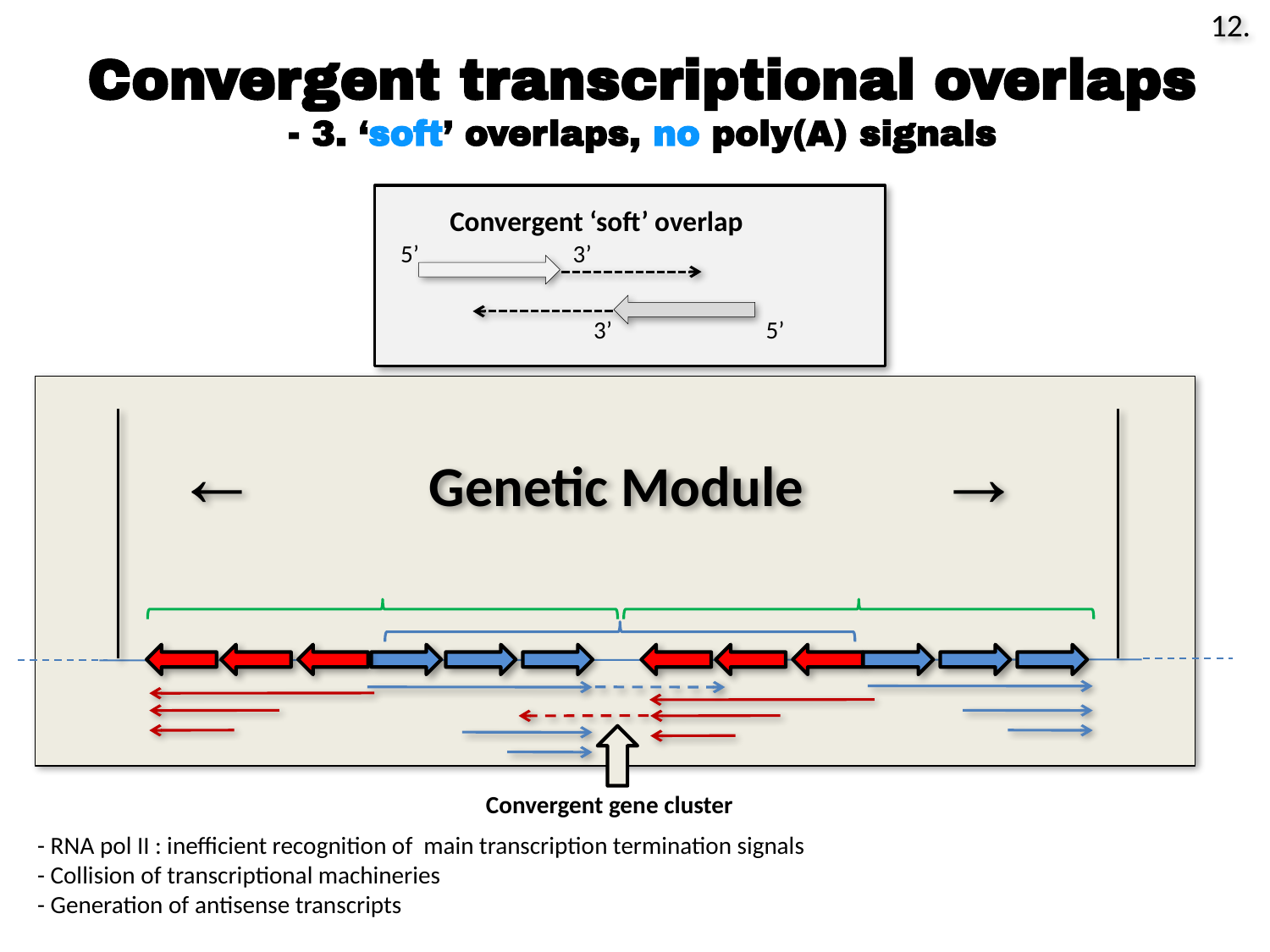

12.
Convergent transcriptional overlaps
- 3. ‘soft’ overlaps, no poly(A) signals

Convergent ‘soft’ overlap
5’                            3’

3’                            5’

← 		Genetic Module   	→

Convergent gene cluster
- RNA pol II : inefficient recognition of  main transcription termination signals
- Collision of transcriptional machineries
- Generation of antisense transcripts